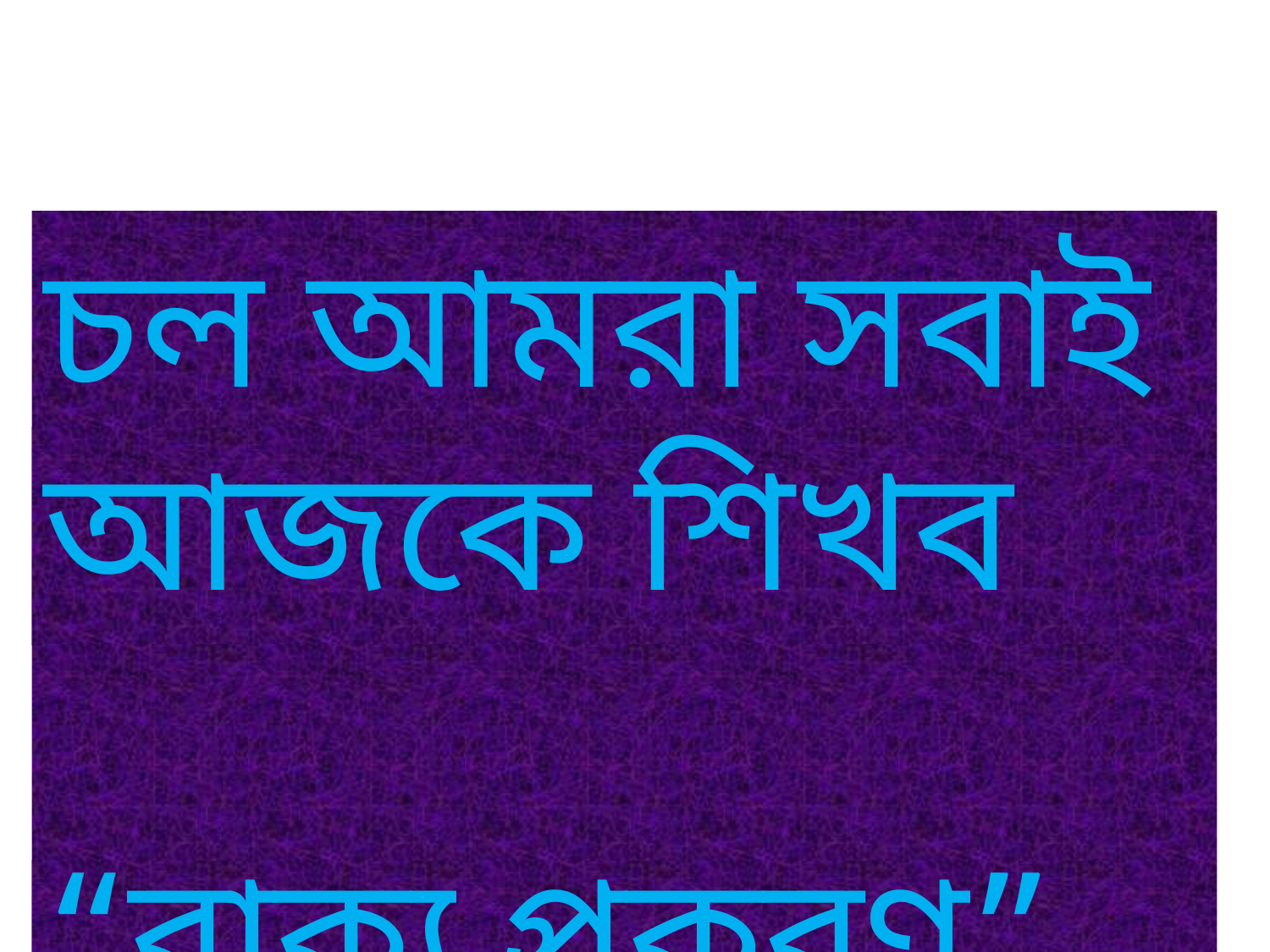

চল আমরা সবাই আজকে শিখব                               “বাক্য প্রকরণ”